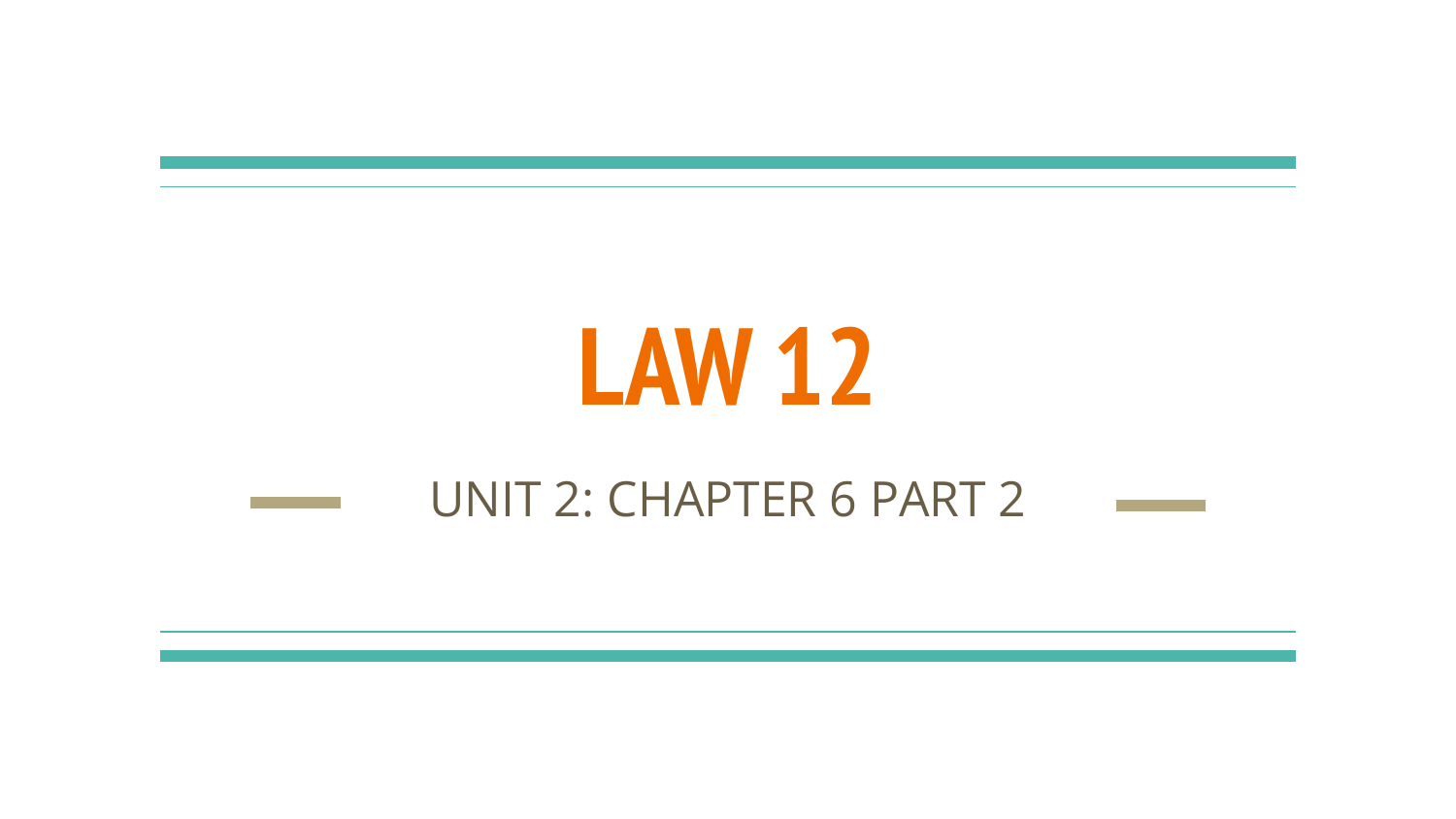

# LAW 12
UNIT 2: CHAPTER 6 PART 2